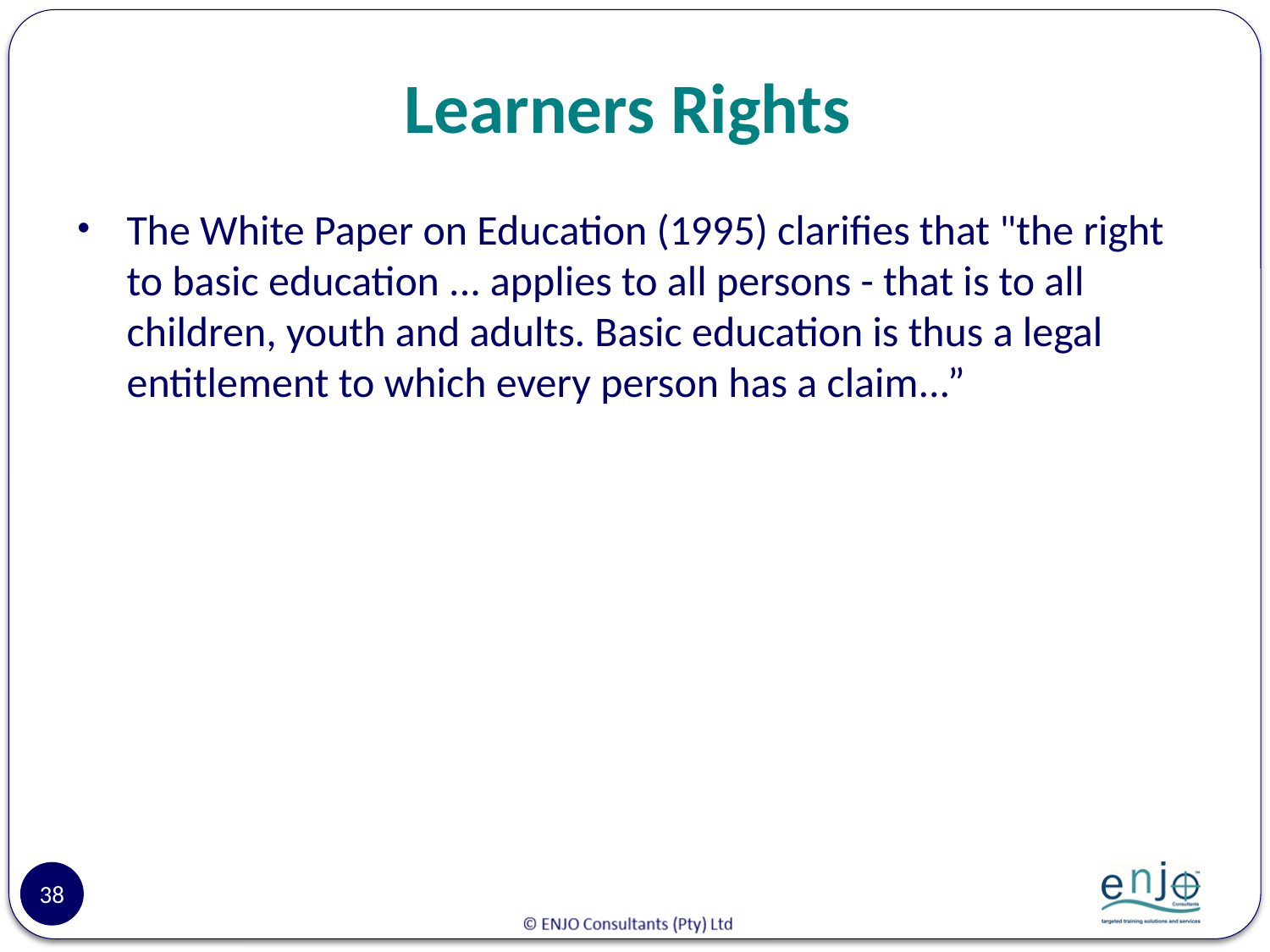

# Learners Rights
The White Paper on Education (1995) clarifies that "the right to basic education ... applies to all persons - that is to all children, youth and adults. Basic education is thus a legal entitlement to which every person has a claim...”

38